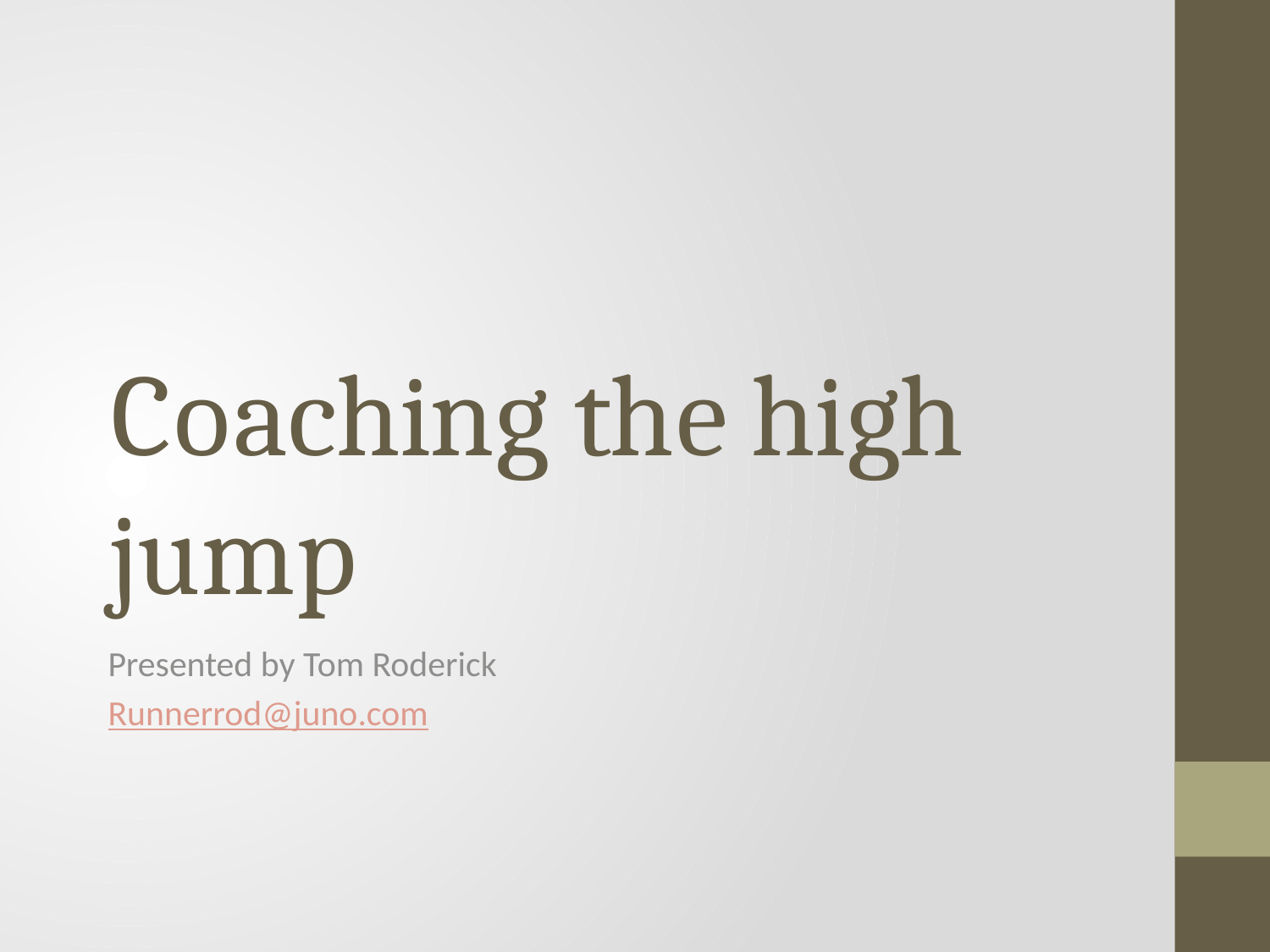

# Coaching the high jump
Presented by Tom Roderick
Runnerrod@juno.com